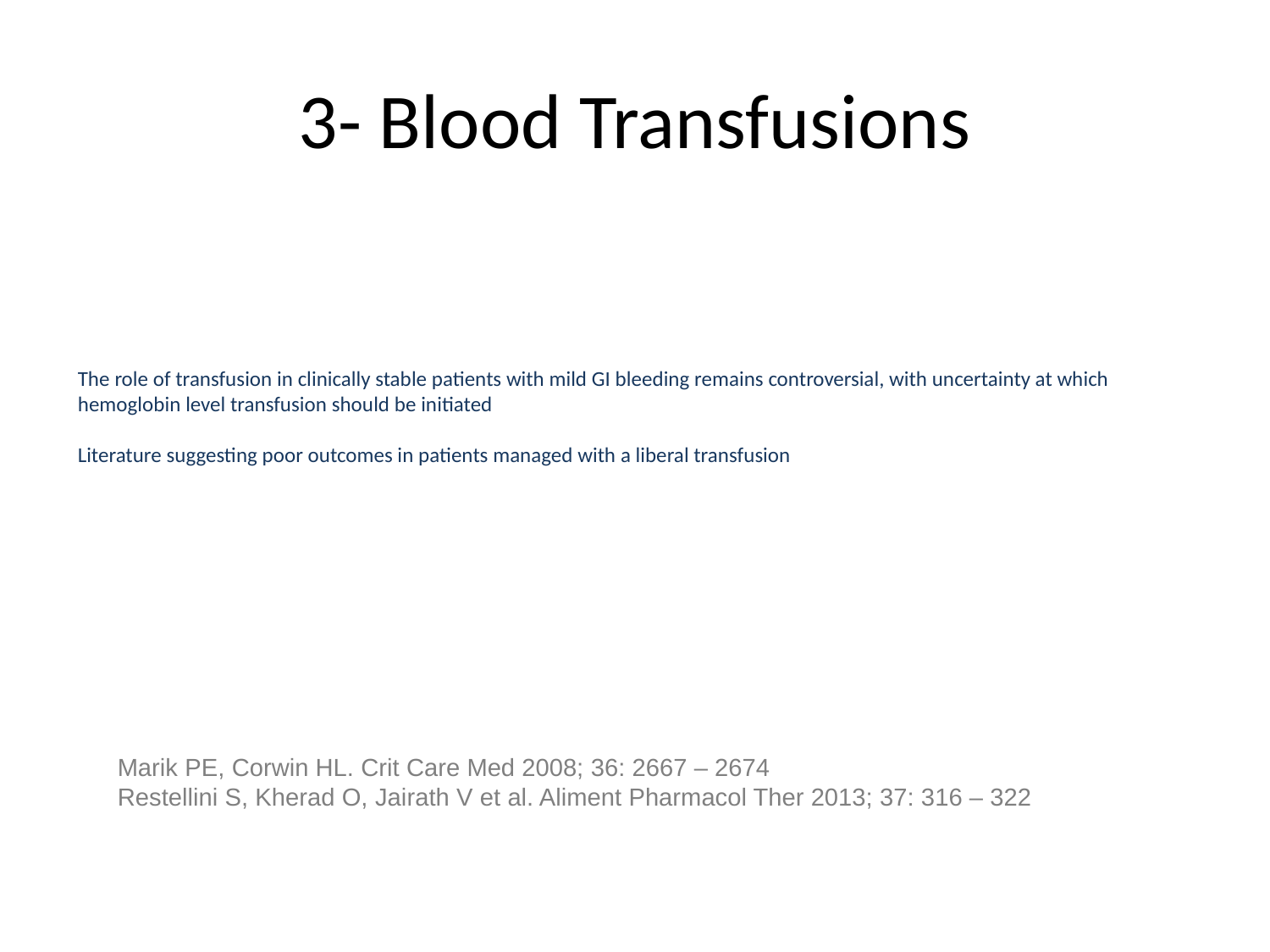

# 3- Blood Transfusions
The role of transfusion in clinically stable patients with mild GI bleeding remains controversial, with uncertainty at which hemoglobin level transfusion should be initiated

Literature suggesting poor outcomes in patients managed with a liberal transfusion
Marik PE, Corwin HL. Crit Care Med 2008; 36: 2667 – 2674
Restellini S, Kherad O, Jairath V et al. Aliment Pharmacol Ther 2013; 37: 316 – 322